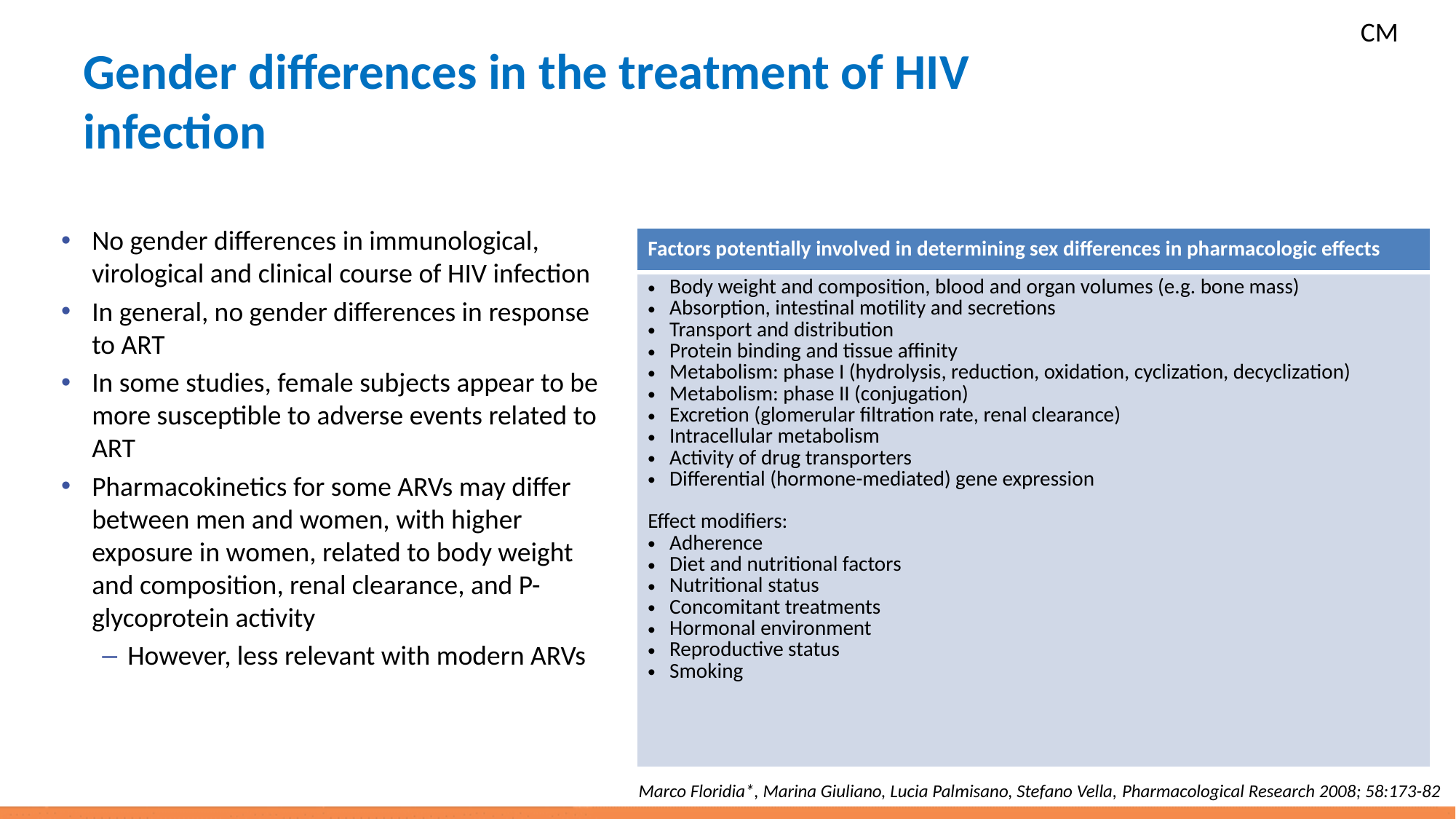

CM
# Gender differences in the treatment of HIV infection
No gender differences in immunological, virological and clinical course of HIV infection
In general, no gender differences in response to ART
In some studies, female subjects appear to be more susceptible to adverse events related to ART
Pharmacokinetics for some ARVs may differ between men and women, with higher exposure in women, related to body weight and composition, renal clearance, and P-glycoprotein activity
However, less relevant with modern ARVs

| Factors potentially involved in determining sex differences in pharmacologic effects |
| --- |
| Body weight and composition, blood and organ volumes (e.g. bone mass) Absorption, intestinal motility and secretions Transport and distribution Protein binding and tissue affinity Metabolism: phase I (hydrolysis, reduction, oxidation, cyclization, decyclization) Metabolism: phase II (conjugation) Excretion (glomerular filtration rate, renal clearance) Intracellular metabolism Activity of drug transporters Differential (hormone-mediated) gene expression Effect modifiers: Adherence Diet and nutritional factors Nutritional status Concomitant treatments Hormonal environment Reproductive status Smoking |
Marco Floridia*, Marina Giuliano, Lucia Palmisano, Stefano Vella, Pharmacological Research 2008; 58:173-82